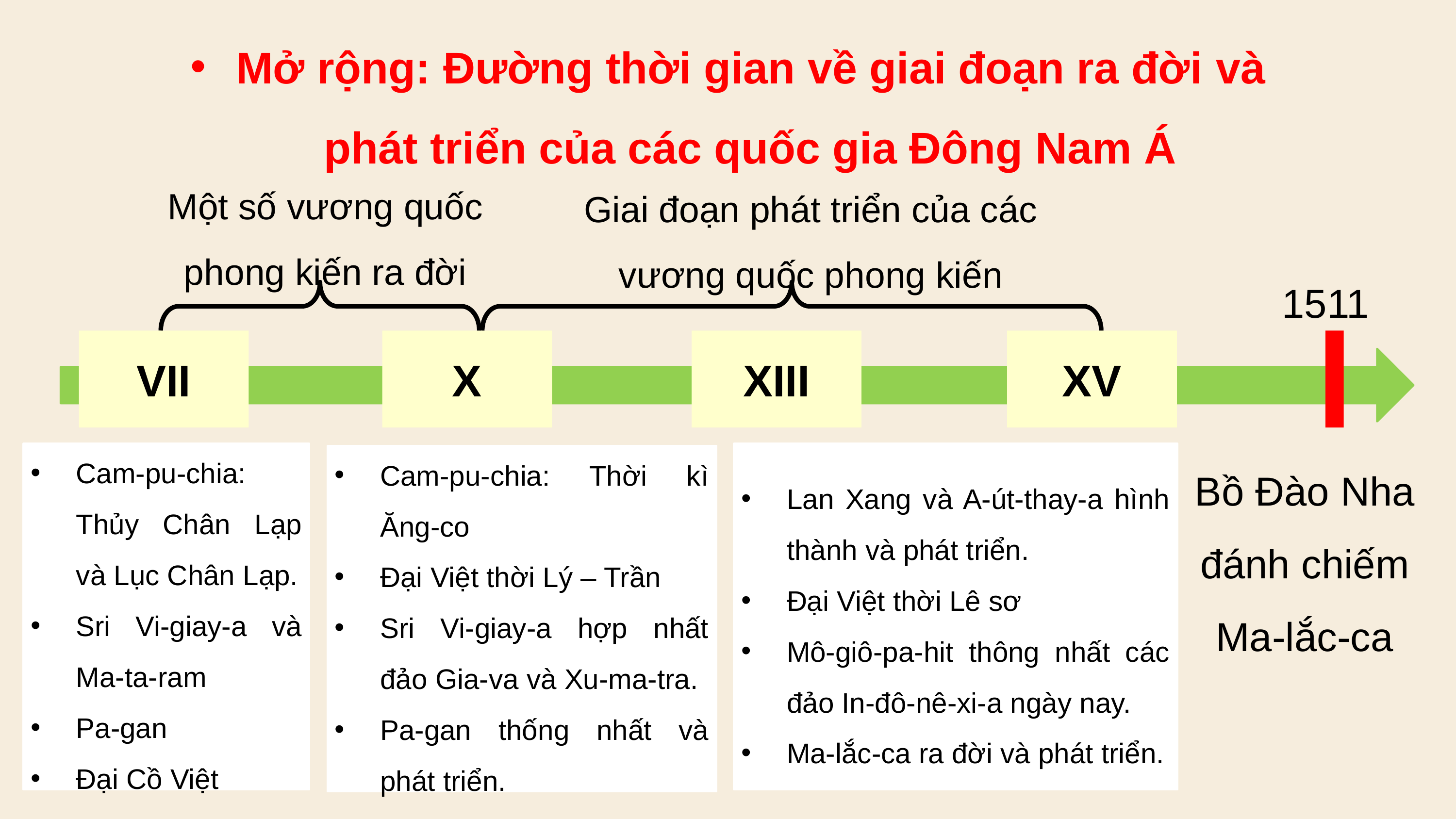

Mở rộng: Đường thời gian về giai đoạn ra đời và phát triển của các quốc gia Đông Nam Á

Một số vương quốc phong kiến ra đời
Giai đoạn phát triển của các vương quốc phong kiến
1511
VII
X
XIII
XV

Bồ Đào Nha đánh chiếm Ma-lắc-ca
Cam-pu-chia: Thủy Chân Lạp và Lục Chân Lạp.
Sri Vi-giay-a và Ma-ta-ram
Pa-gan
Đại Cồ Việt
Lan Xang và A-út-thay-a hình thành và phát triển.
Đại Việt thời Lê sơ
Mô-giô-pa-hit thông nhất các đảo In-đô-nê-xi-a ngày nay.
Ma-lắc-ca ra đời và phát triển.
Cam-pu-chia: Thời kì Ăng-co
Đại Việt thời Lý – Trần
Sri Vi-giay-a hợp nhất đảo Gia-va và Xu-ma-tra.
Pa-gan thống nhất và phát triển.